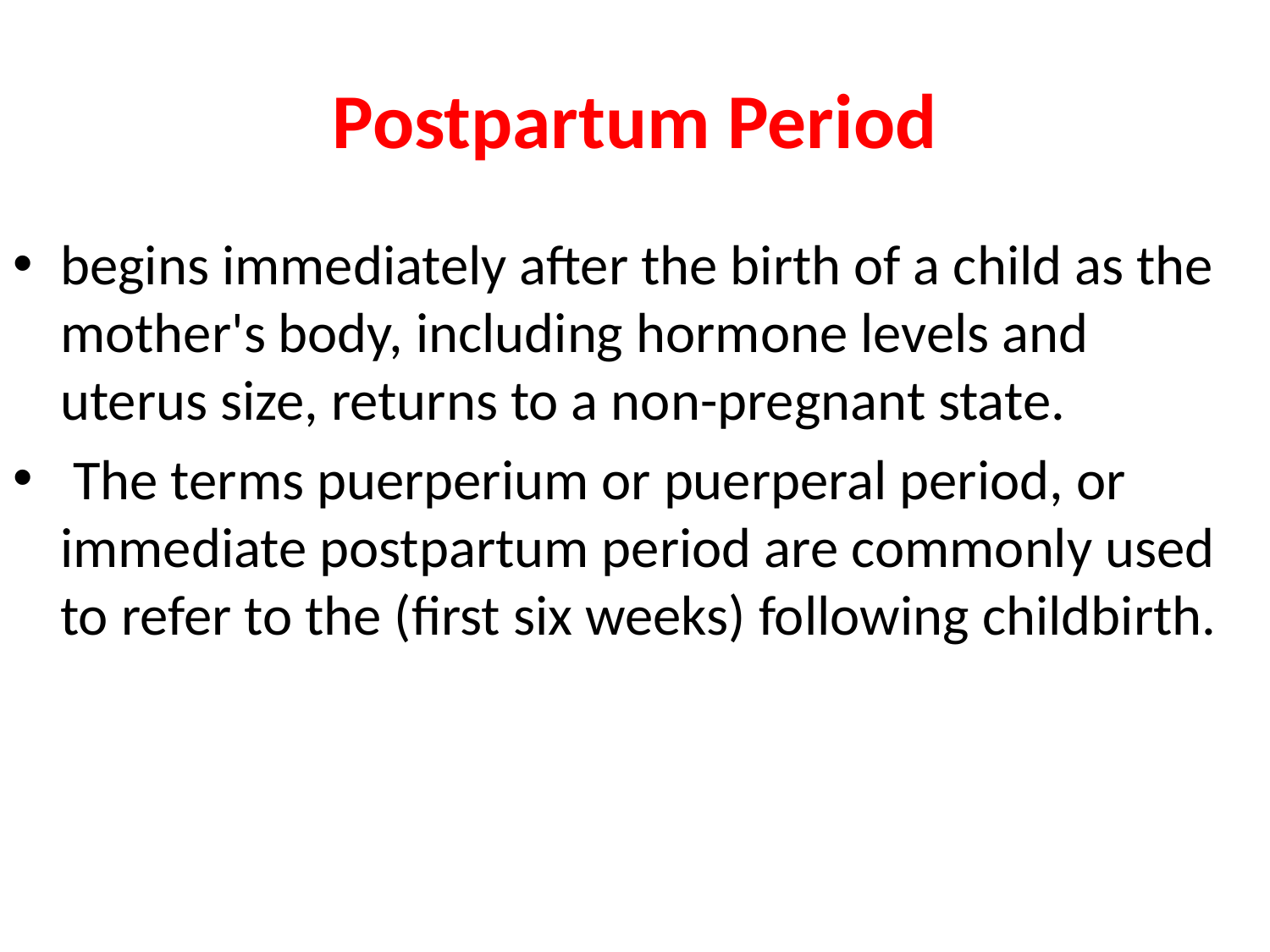

# Postpartum Period
begins immediately after the birth of a child as the mother's body, including hormone levels and uterus size, returns to a non-pregnant state.
 The terms puerperium or puerperal period, or immediate postpartum period are commonly used to refer to the (first six weeks) following childbirth.